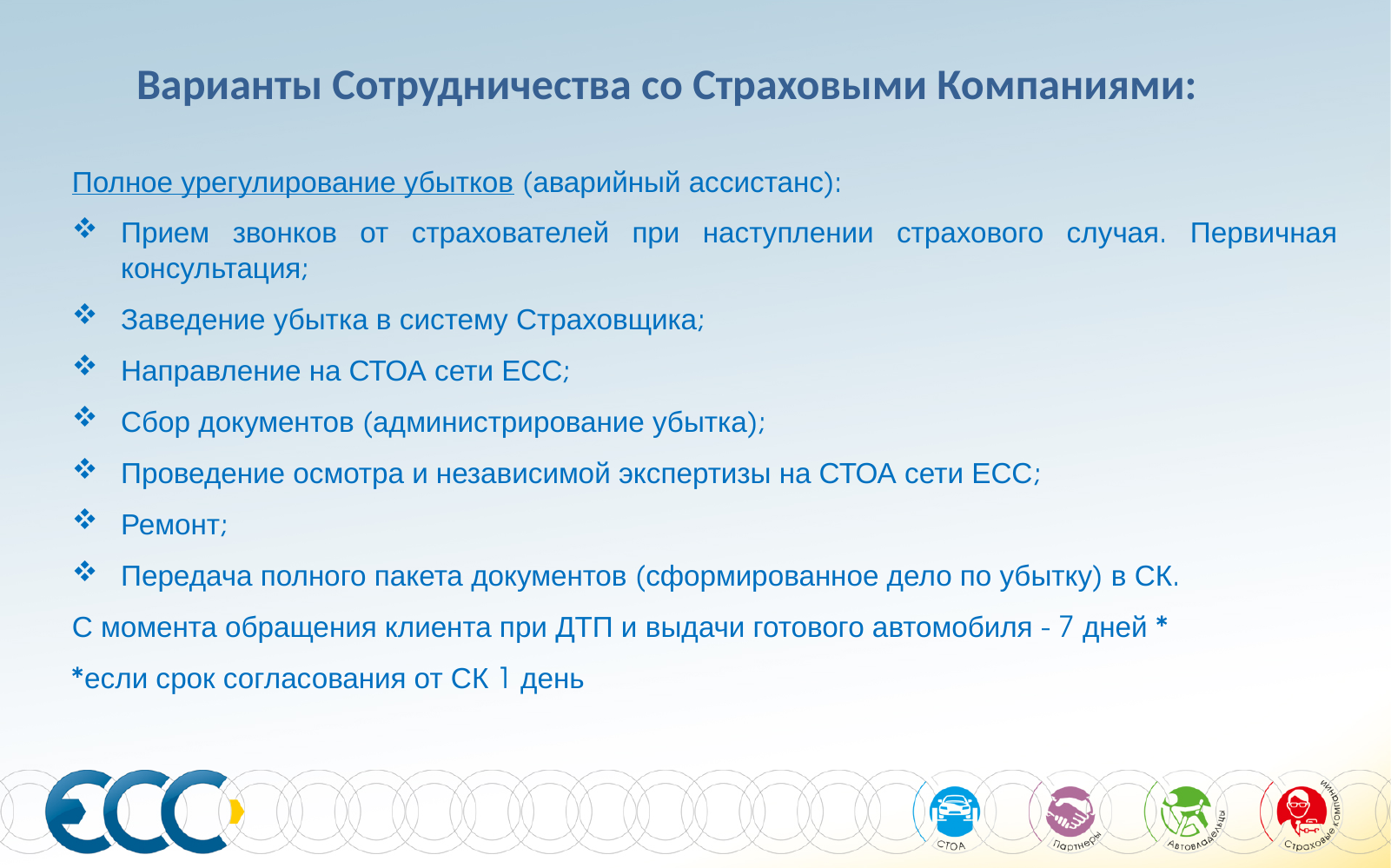

Варианты Сотрудничества со Страховыми Компаниями:
Полное урегулирование убытков (аварийный ассистанс):
Прием звонков от страхователей при наступлении страхового случая. Первичная консультация;
Заведение убытка в систему Страховщика;
Направление на СТОА сети ЕСС;
Сбор документов (администрирование убытка);
Проведение осмотра и независимой экспертизы на СТОА сети ЕСС;
Ремонт;
Передача полного пакета документов (сформированное дело по убытку) в СК.
С момента обращения клиента при ДТП и выдачи готового автомобиля - 7 дней *
*если срок согласования от СК 1 день